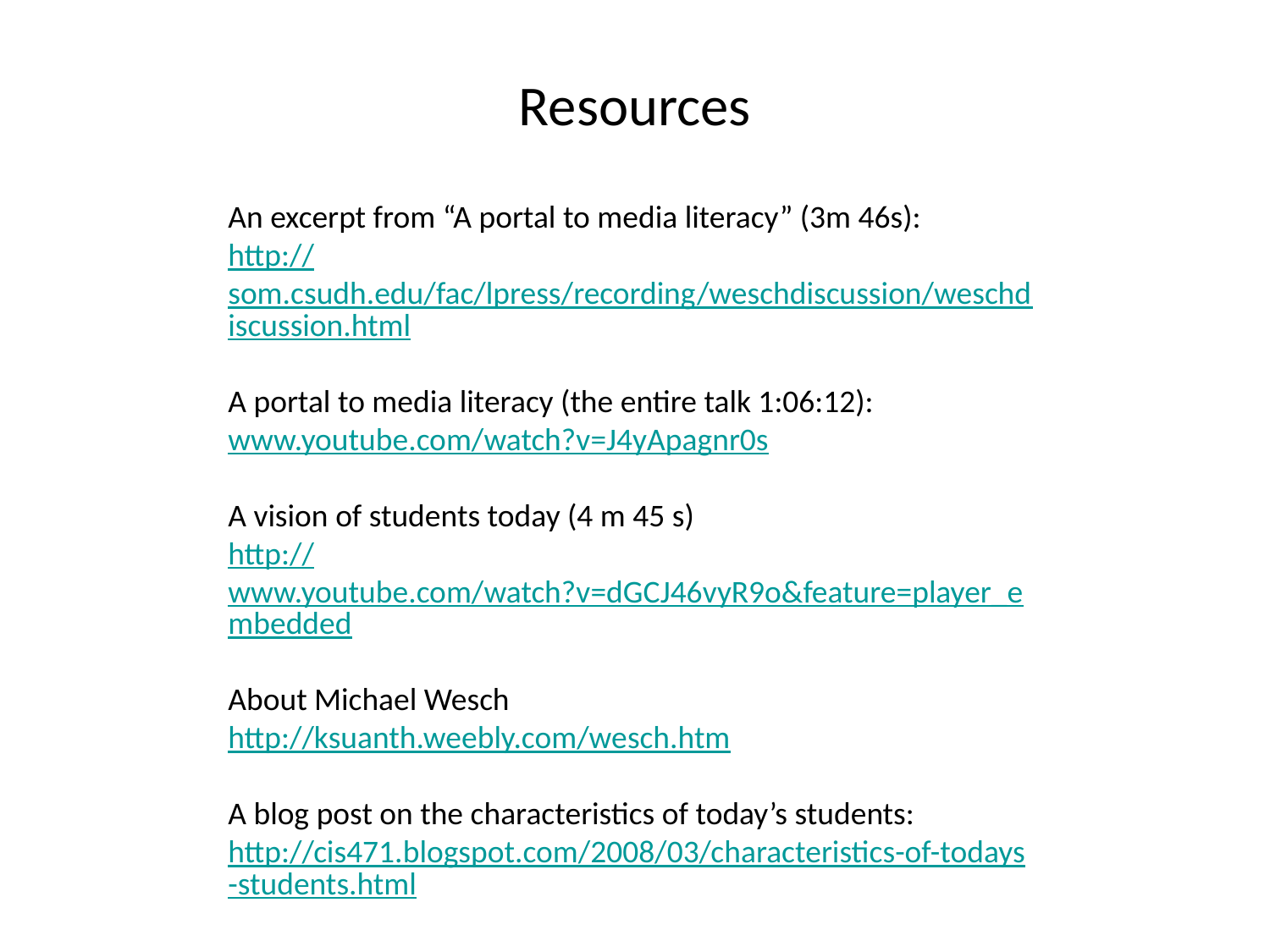

Resources
An excerpt from “A portal to media literacy” (3m 46s):
http://som.csudh.edu/fac/lpress/recording/weschdiscussion/weschdiscussion.html

A portal to media literacy (the entire talk 1:06:12):  www.youtube.com/watch?v=J4yApagnr0s

A vision of students today (4 m 45 s)
http://www.youtube.com/watch?v=dGCJ46vyR9o&feature=player_embedded

About Michael Wesch
http://ksuanth.weebly.com/wesch.htm

A blog post on the characteristics of today’s students:
http://cis471.blogspot.com/2008/03/characteristics-of-todays-students.html